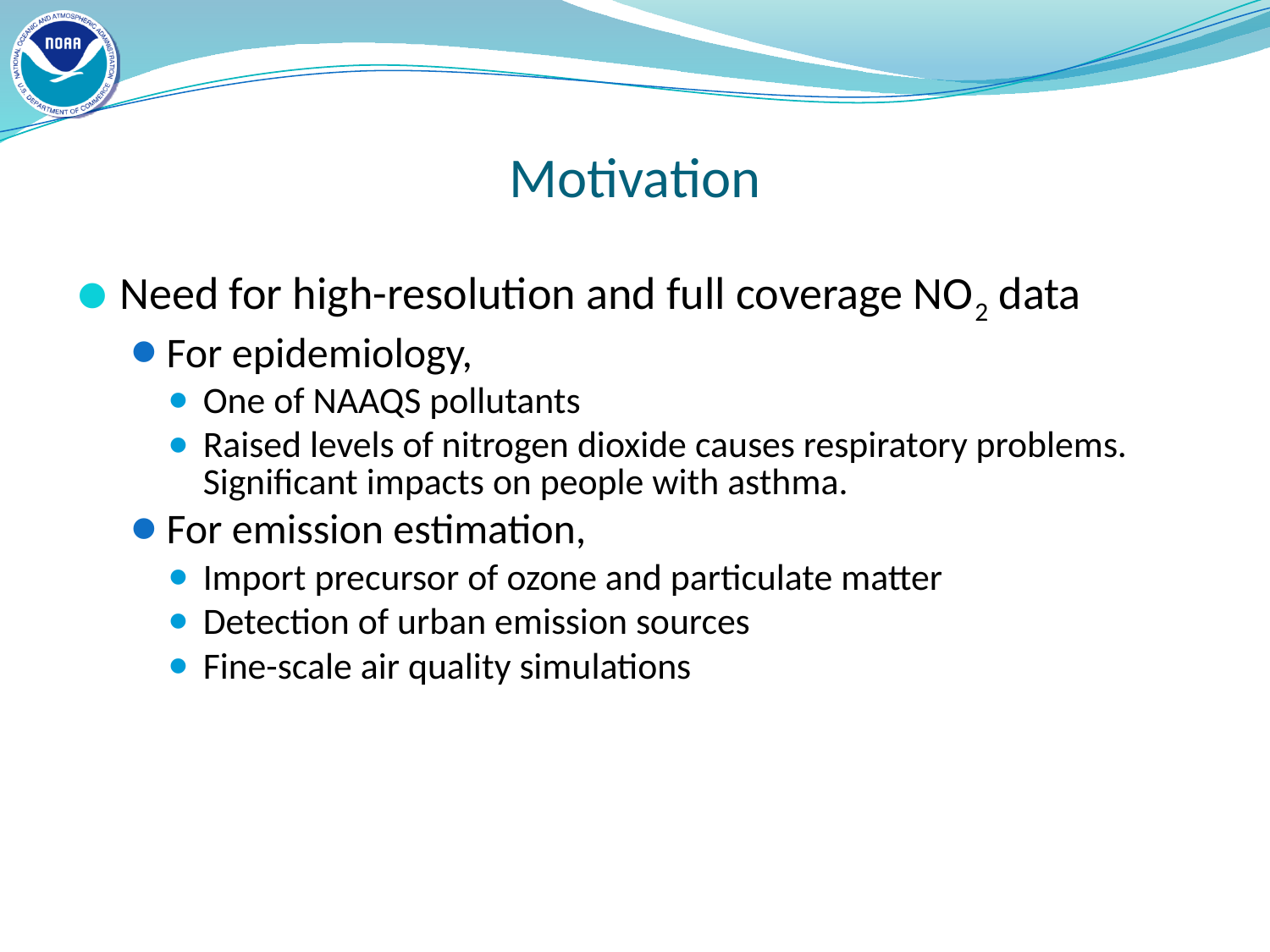

# Motivation
Need for high-resolution and full coverage NO2 data
For epidemiology,
One of NAAQS pollutants
Raised levels of nitrogen dioxide causes respiratory problems. Significant impacts on people with asthma.
For emission estimation,
Import precursor of ozone and particulate matter
Detection of urban emission sources
Fine-scale air quality simulations